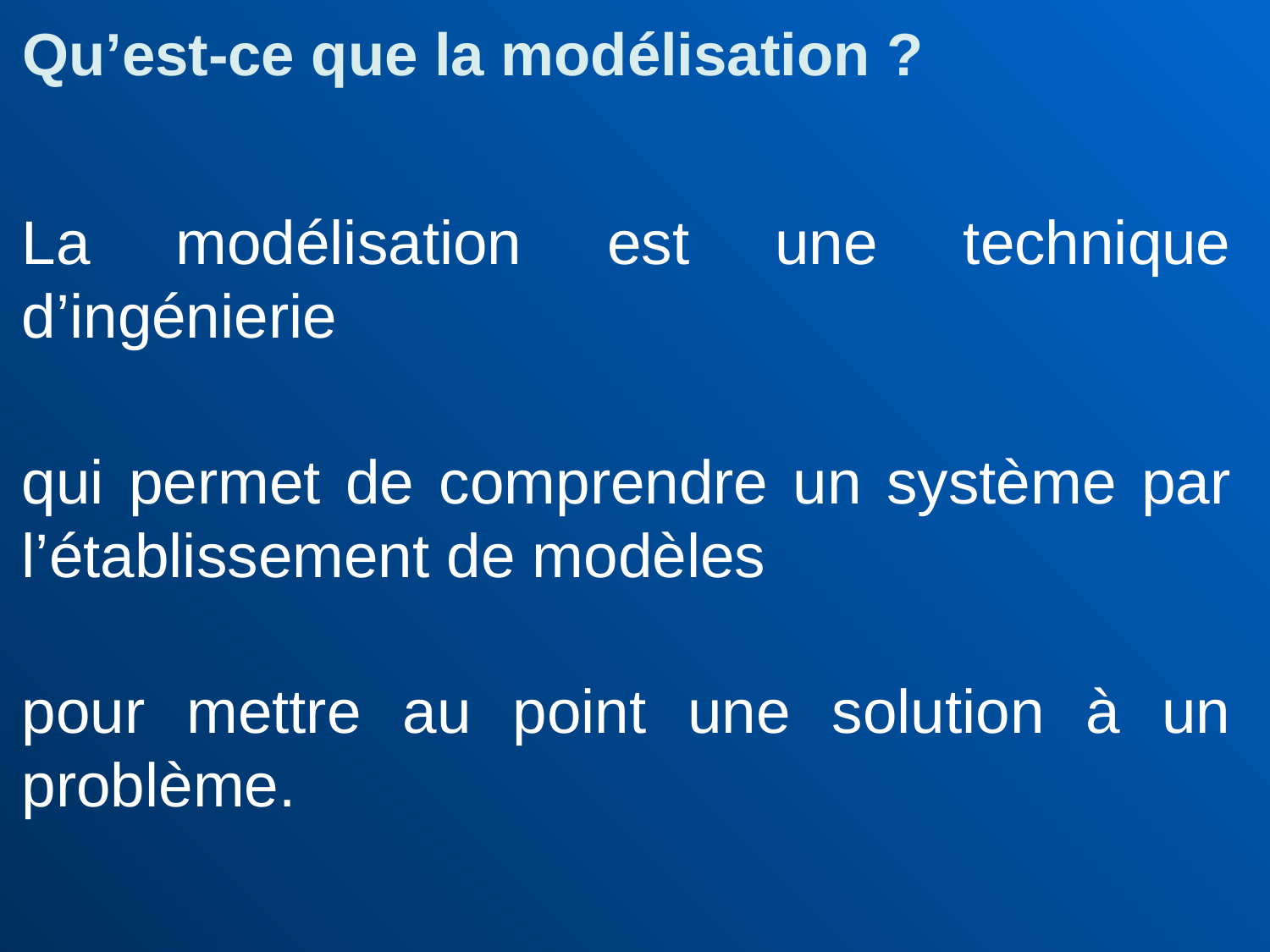

Qu’est-ce que la modélisation ?
La modélisation est une technique d’ingénierie

qui permet de comprendre un système par l’établissement de modèles

pour mettre au point une solution à un problème.